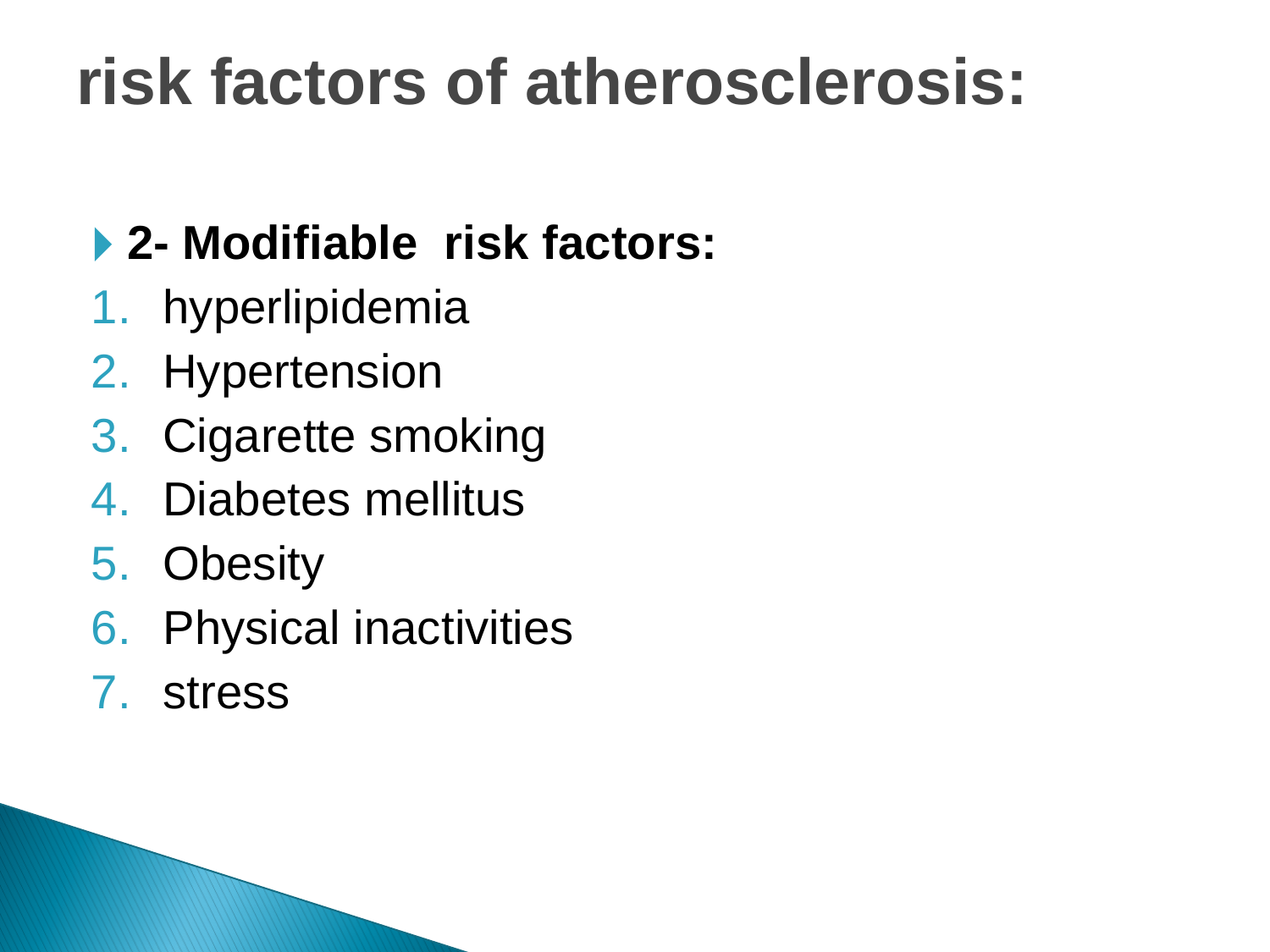

# risk factors of atherosclerosis:
2- Modifiable  risk factors:
hyperlipidemia
Hypertension
Cigarette smoking
Diabetes mellitus
Obesity
Physical inactivities
stress